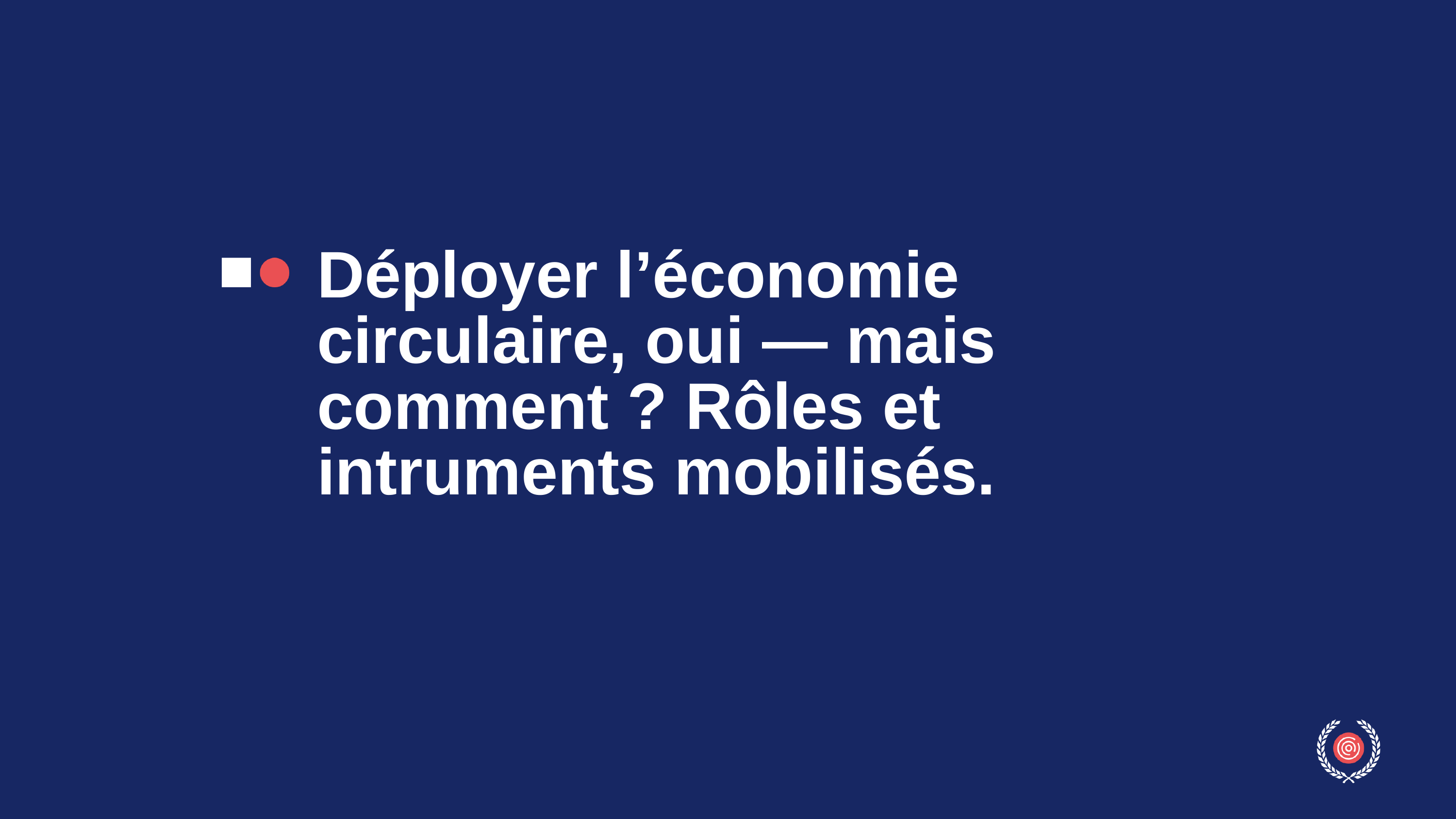

Déployer l’économie circulaire, oui — mais comment ? Rôles et intruments mobilisés.